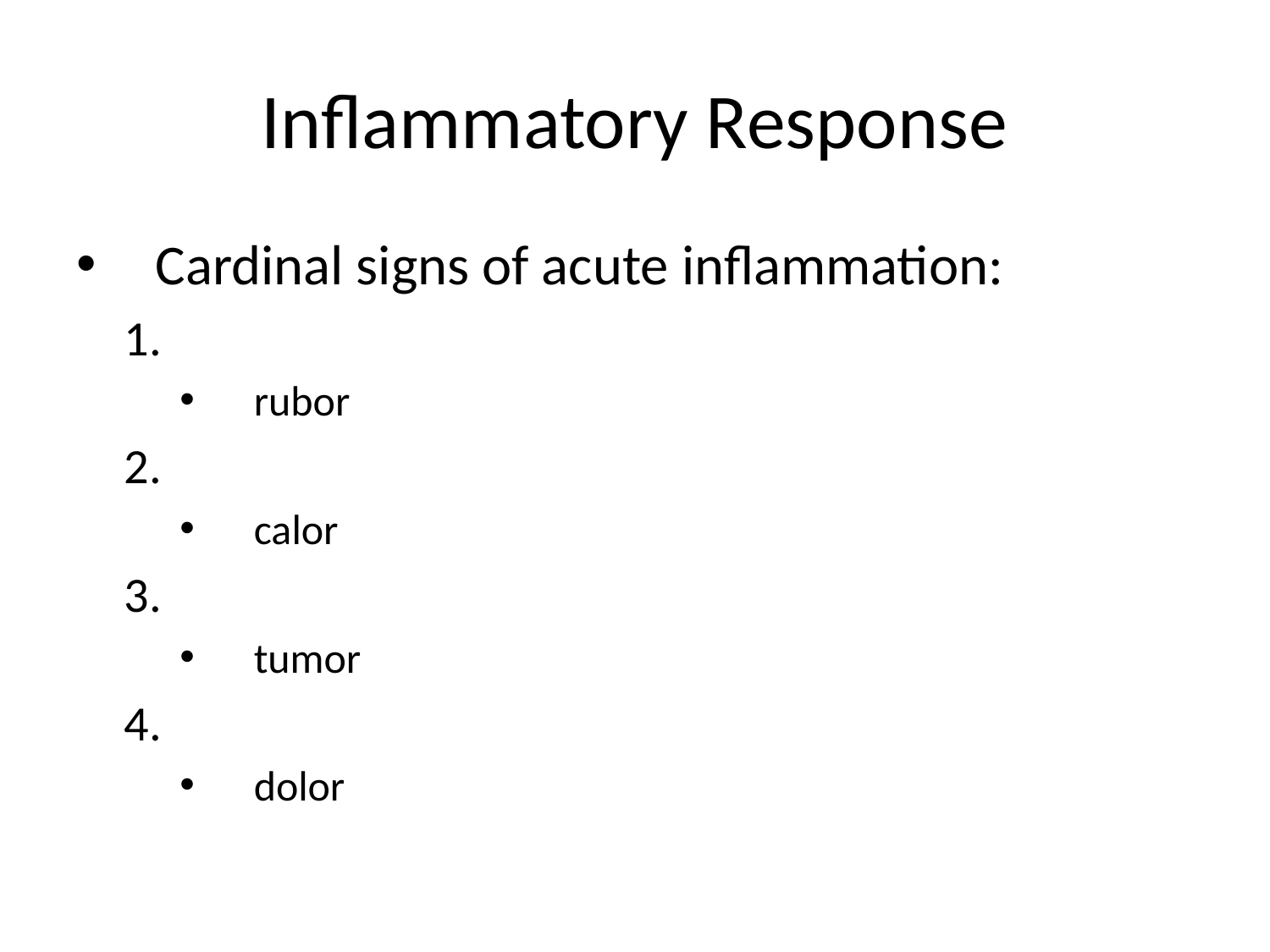

# Inflammatory Response
Cardinal signs of acute inflammation:

rubor

calor

tumor

dolor